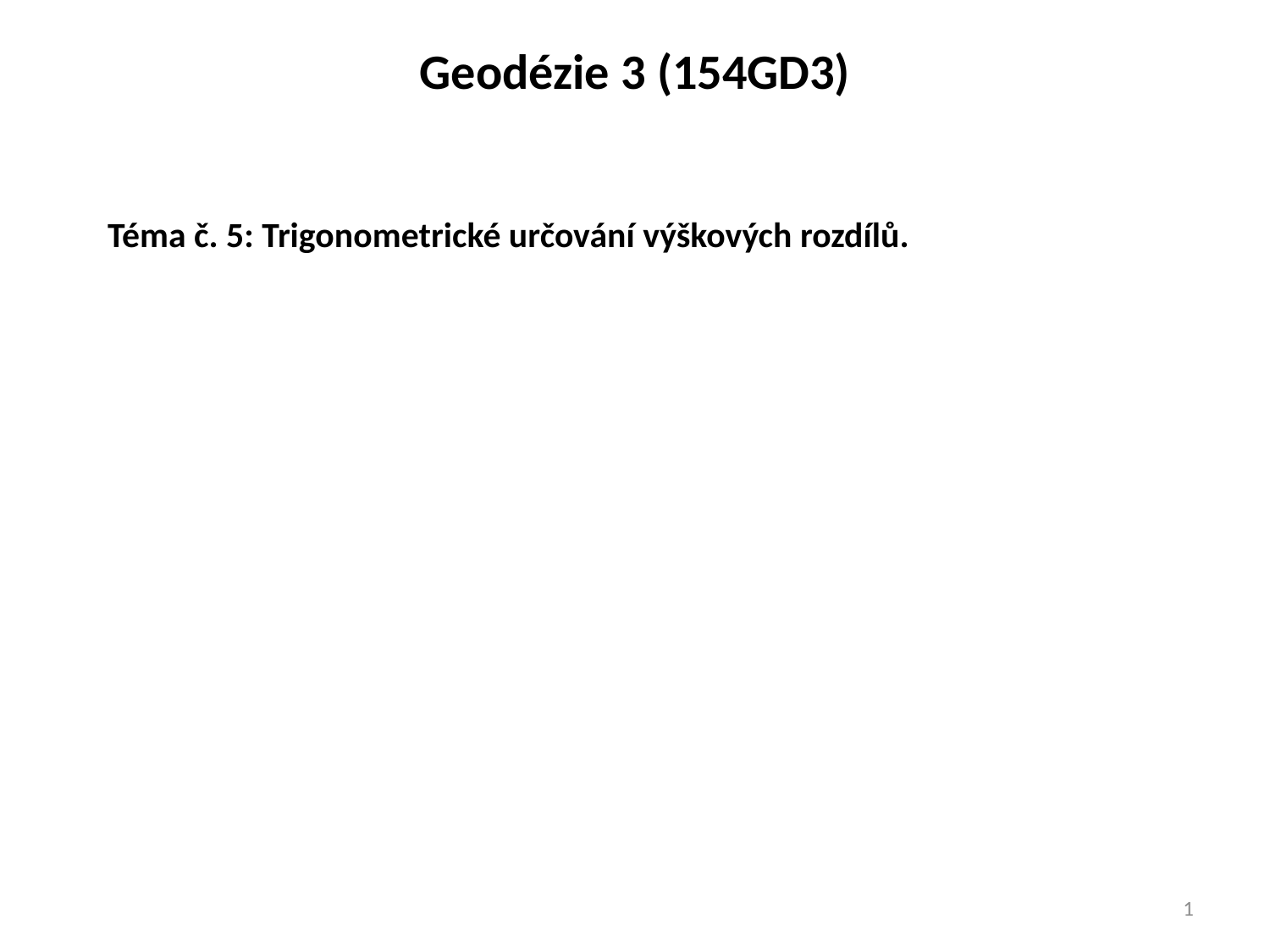

Geodézie 3 (154GD3)
Téma č. 5: Trigonometrické určování výškových rozdílů.

1